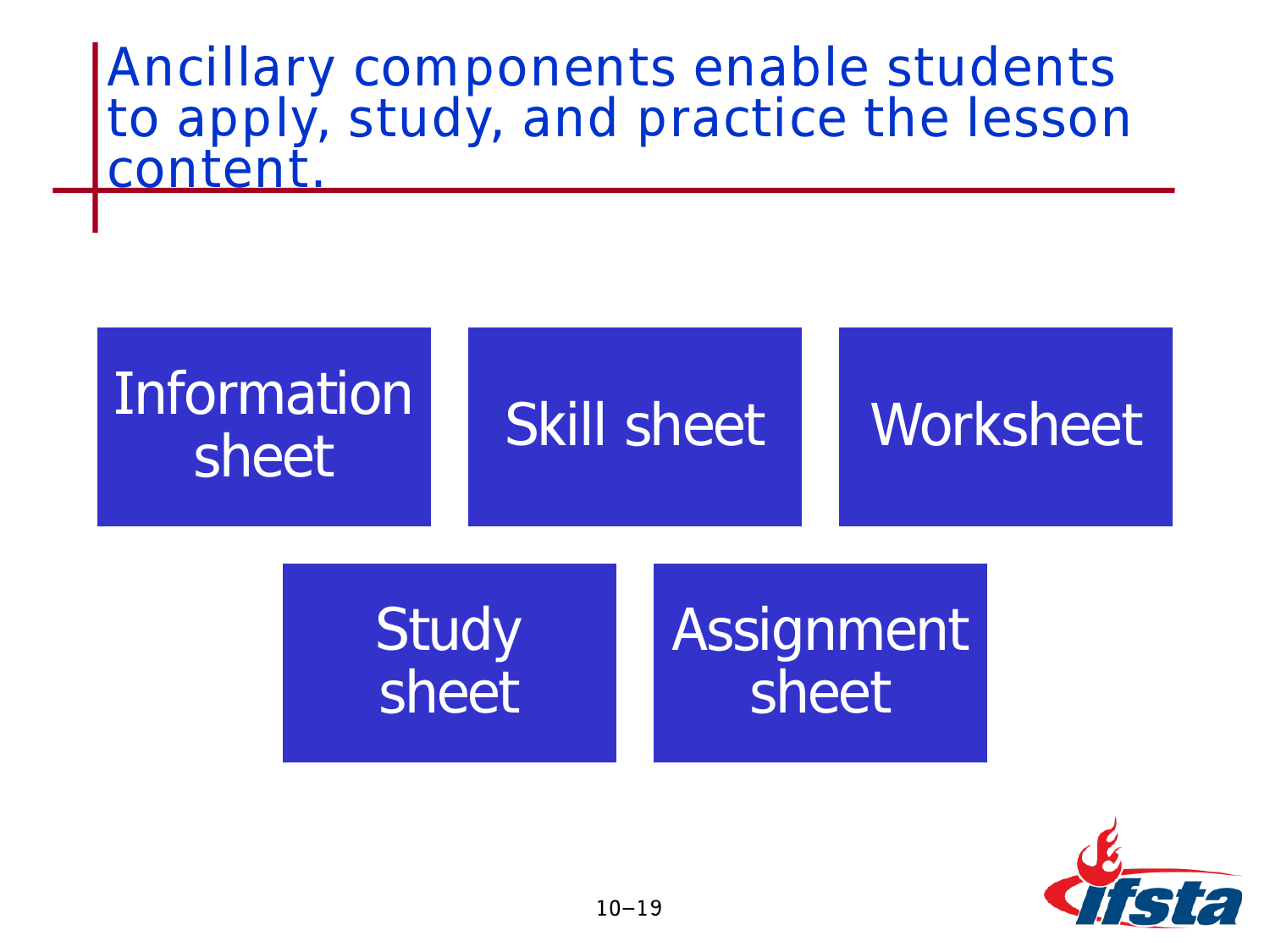

# Ancillary components enable students to apply, study, and practice the lesson content.
Information sheet
Skill sheet
Worksheet
Study sheet
Assignment sheet
10–19